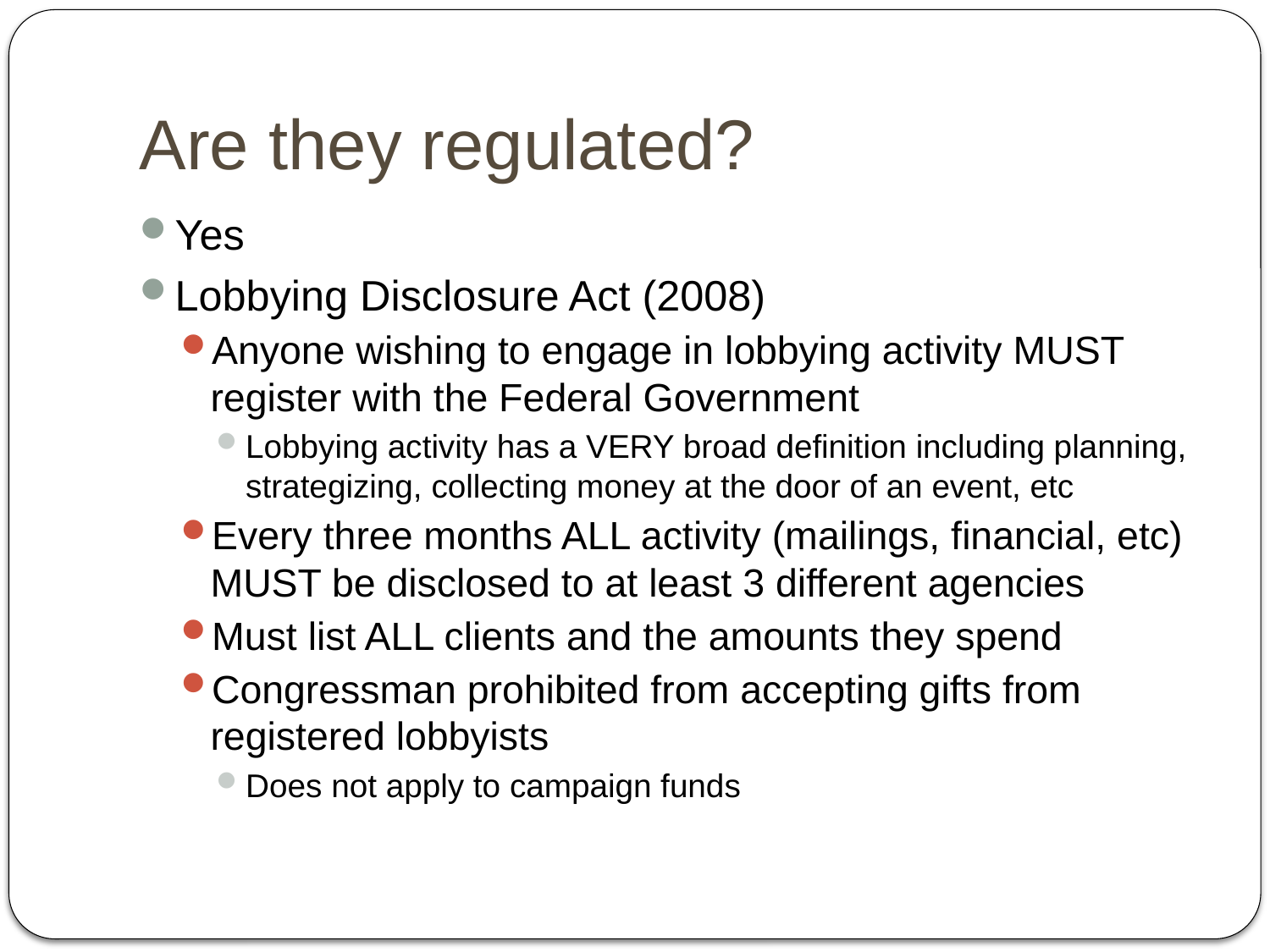

# Are they regulated?
Yes
Lobbying Disclosure Act (2008)
Anyone wishing to engage in lobbying activity MUST register with the Federal Government
Lobbying activity has a VERY broad definition including planning, strategizing, collecting money at the door of an event, etc
Every three months ALL activity (mailings, financial, etc) MUST be disclosed to at least 3 different agencies
Must list ALL clients and the amounts they spend
Congressman prohibited from accepting gifts from registered lobbyists
Does not apply to campaign funds